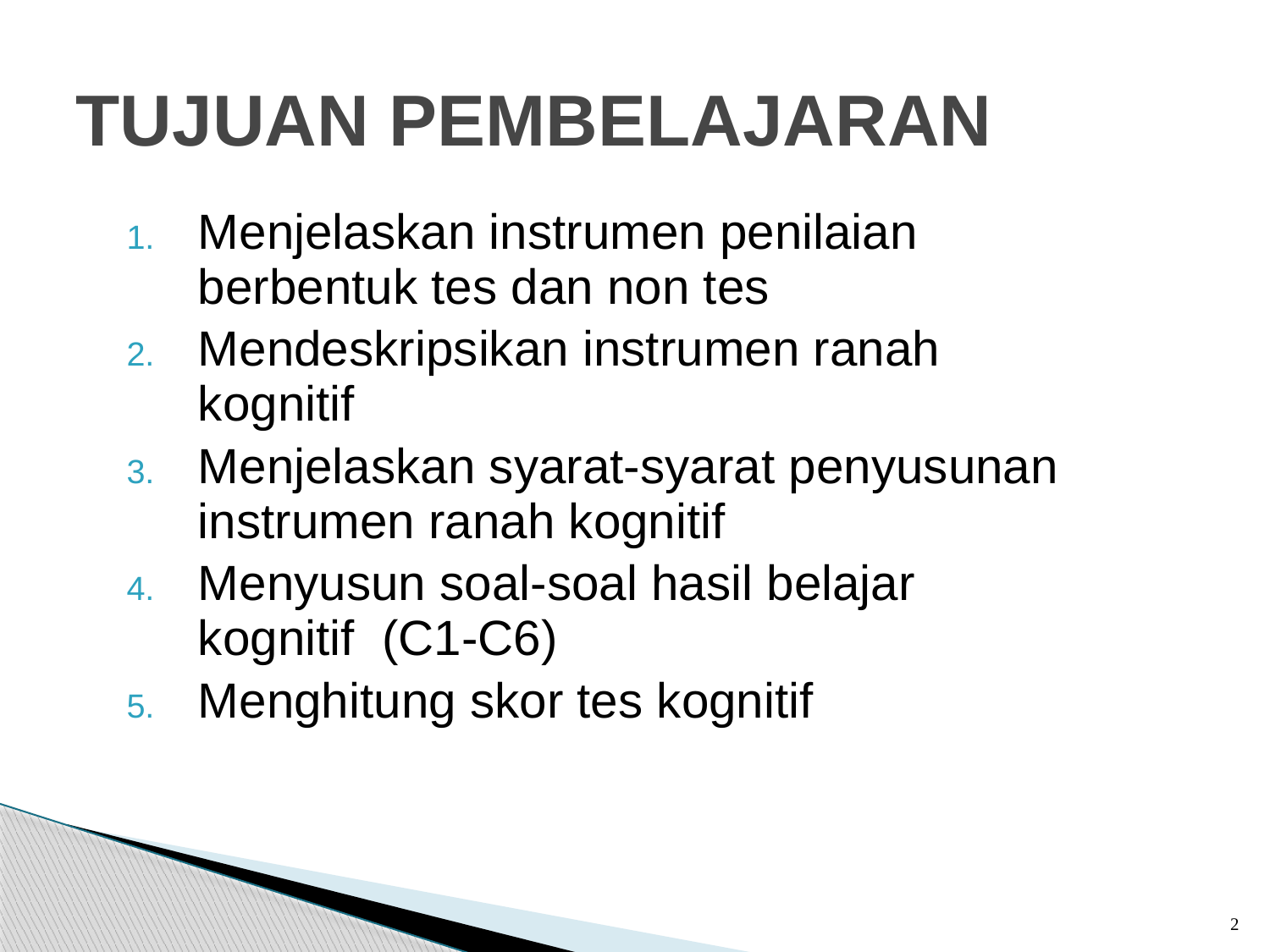

# TUJUAN PEMBELAJARAN
Menjelaskan instrumen penilaian berbentuk tes dan non tes
Mendeskripsikan instrumen ranah kognitif
Menjelaskan syarat-syarat penyusunan instrumen ranah kognitif
Menyusun soal-soal hasil belajar kognitif  (C1-C6)
Menghitung skor tes kognitif
2